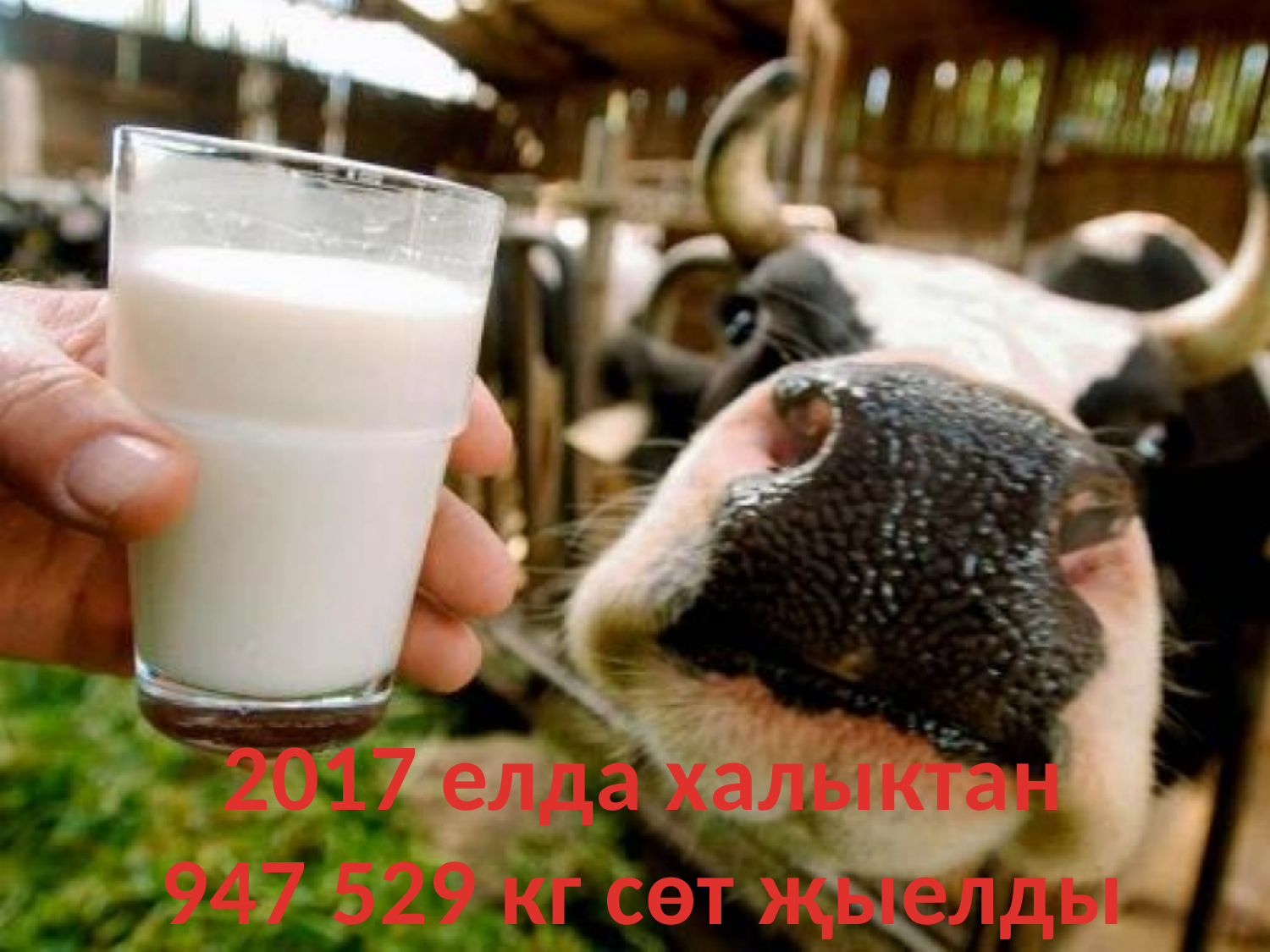

2017 елда халыктан
947 529 кг сөт җыелды